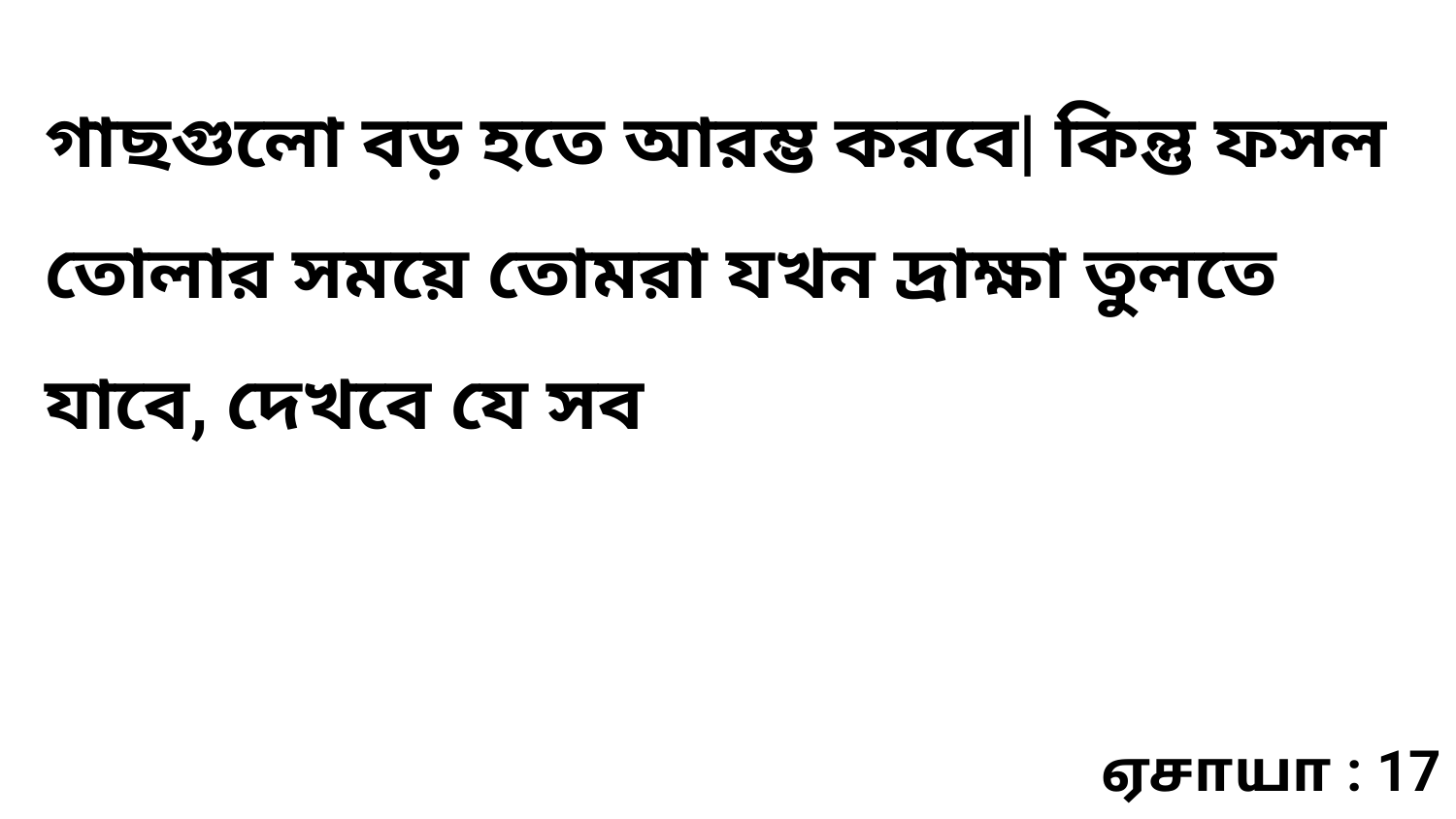

গাছগুলো বড় হতে আরম্ভ করবে| কিন্তু ফসল তোলার সময়ে তোমরা যখন দ্রাক্ষা তুলতে যাবে, দেখবে যে সব
ஏசாயா : 17